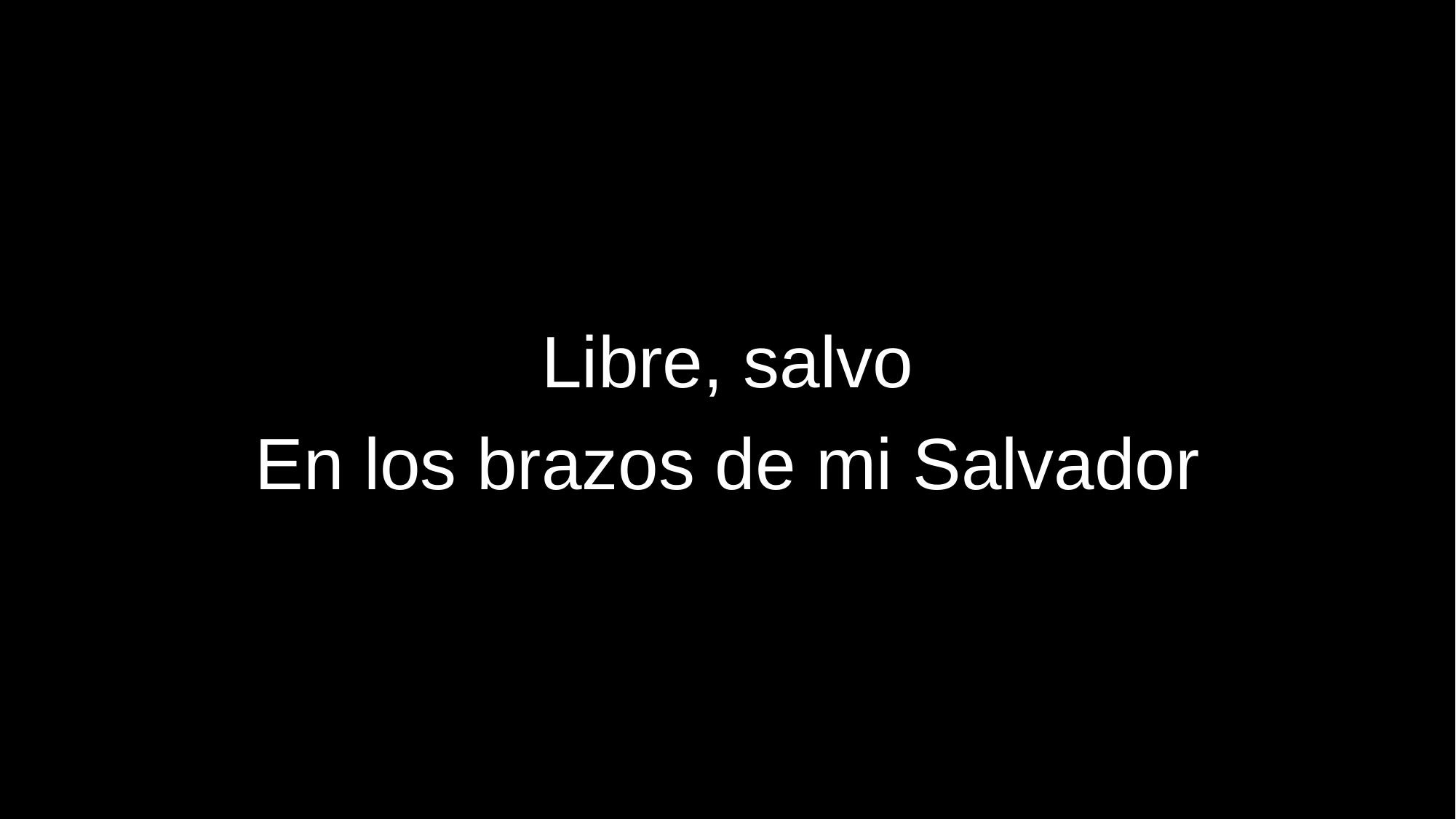

Libre, salvo
En los brazos de mi Salvador